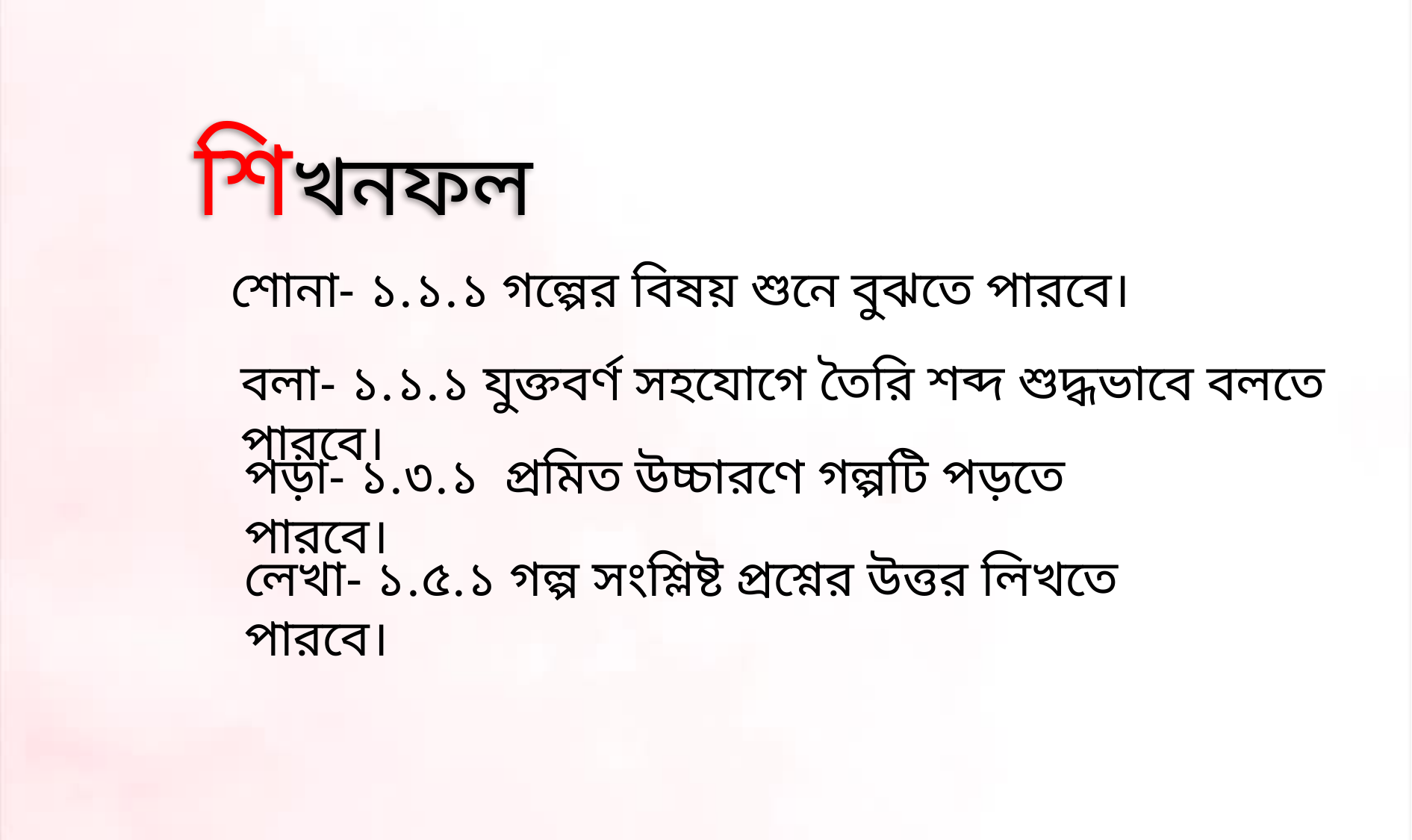

শিখনফল
শোনা- ১.১.১ গল্পের বিষয় শুনে বুঝতে পারবে।
বলা- ১.১.১ যুক্তবর্ণ সহযোগে তৈরি শব্দ শুদ্ধভাবে বলতে পারবে।
পড়া- ১.৩.১  প্রমিত উচ্চারণে গল্পটি পড়তে পারবে।
লেখা- ১.৫.১ গল্প সংশ্লিষ্ট প্রশ্নের উত্তর লিখতে পারবে।